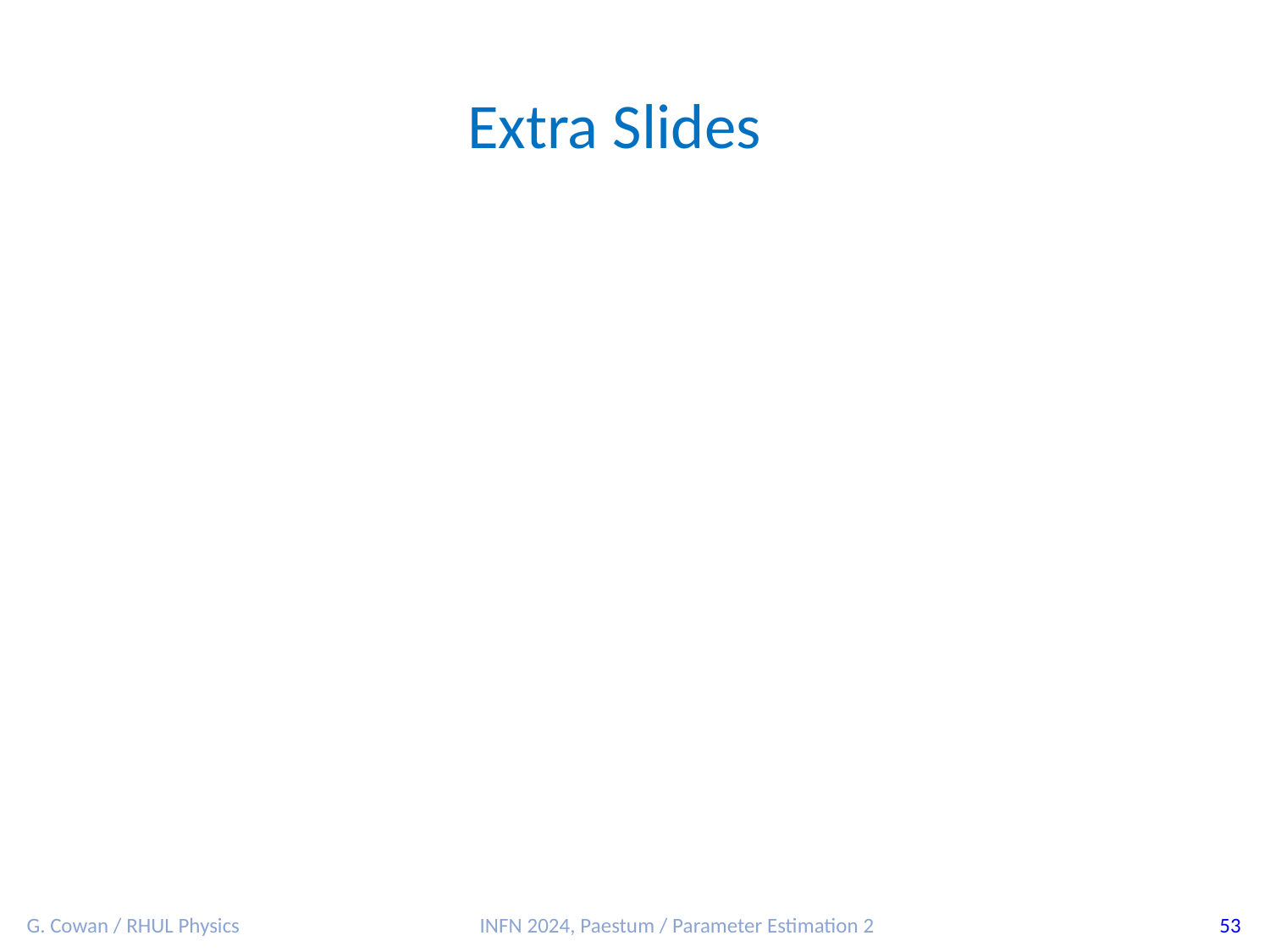

Extra Slides
G. Cowan / RHUL Physics
INFN 2024, Paestum / Parameter Estimation 2
53